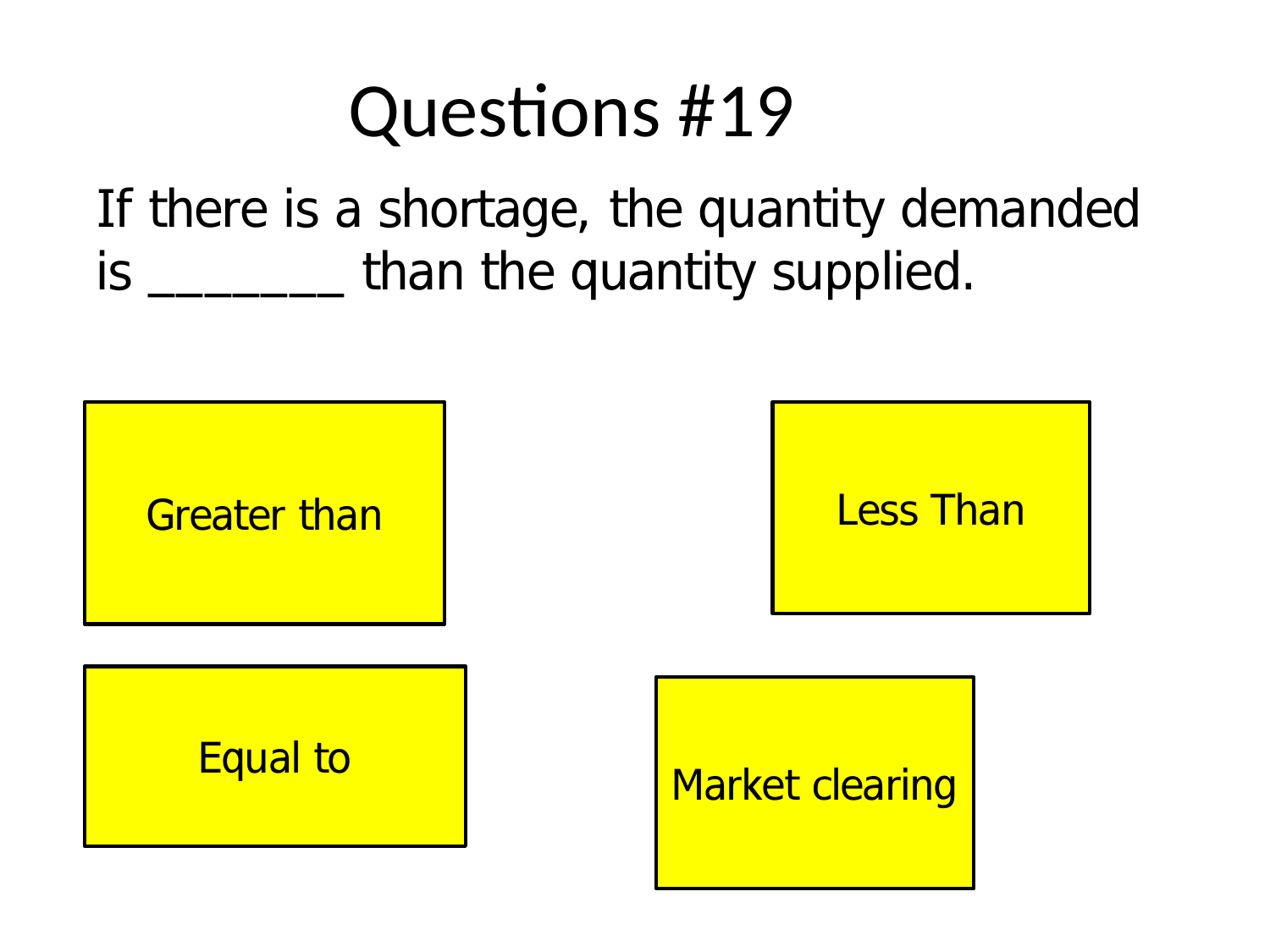

# Questions #19
If there is a shortage, the quantity demanded is _______ than the quantity supplied.
Greater than
Less Than
Equal to
Market clearing